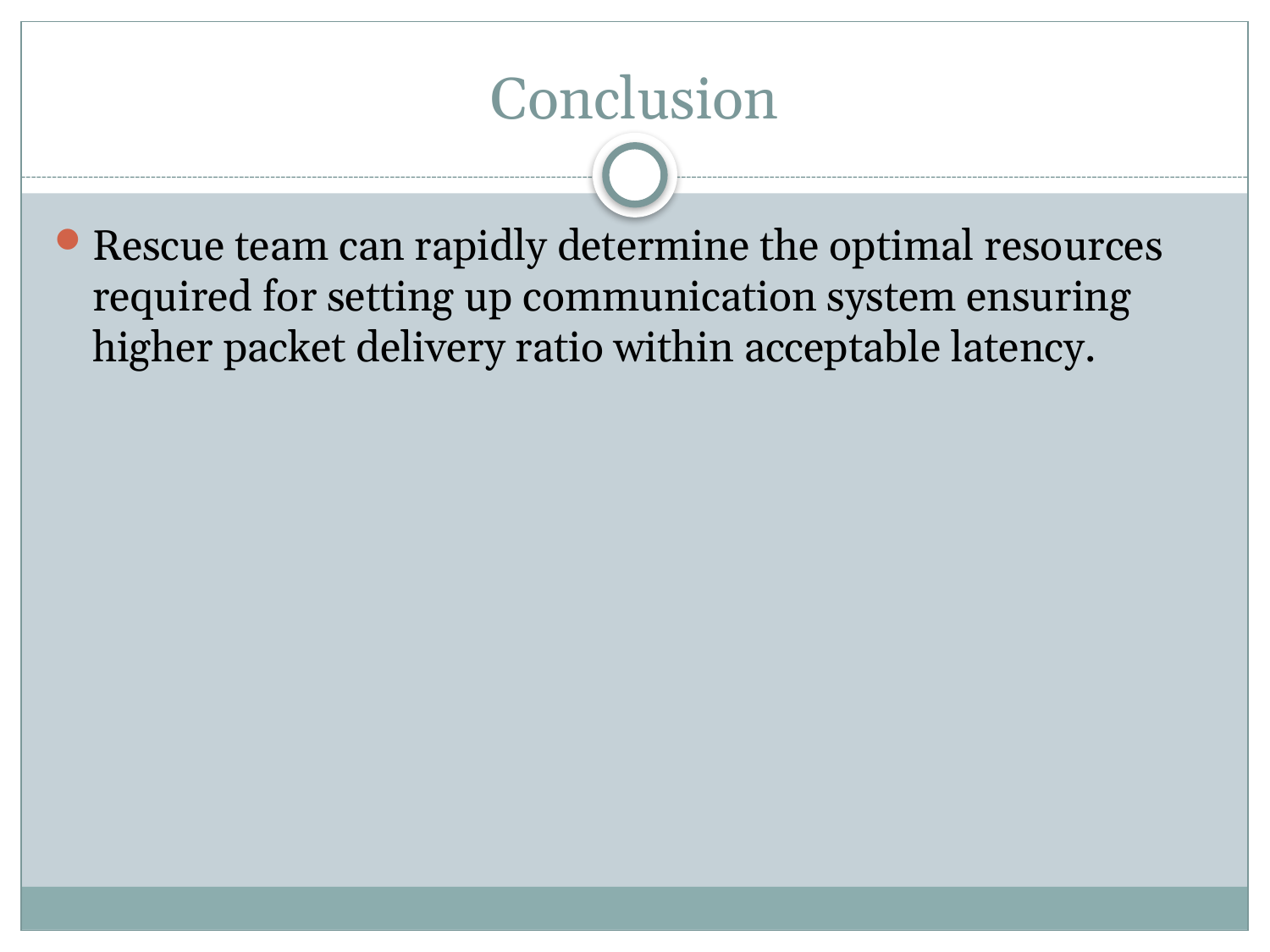

# Conclusion
Rescue team can rapidly determine the optimal resources required for setting up communication system ensuring higher packet delivery ratio within acceptable latency.